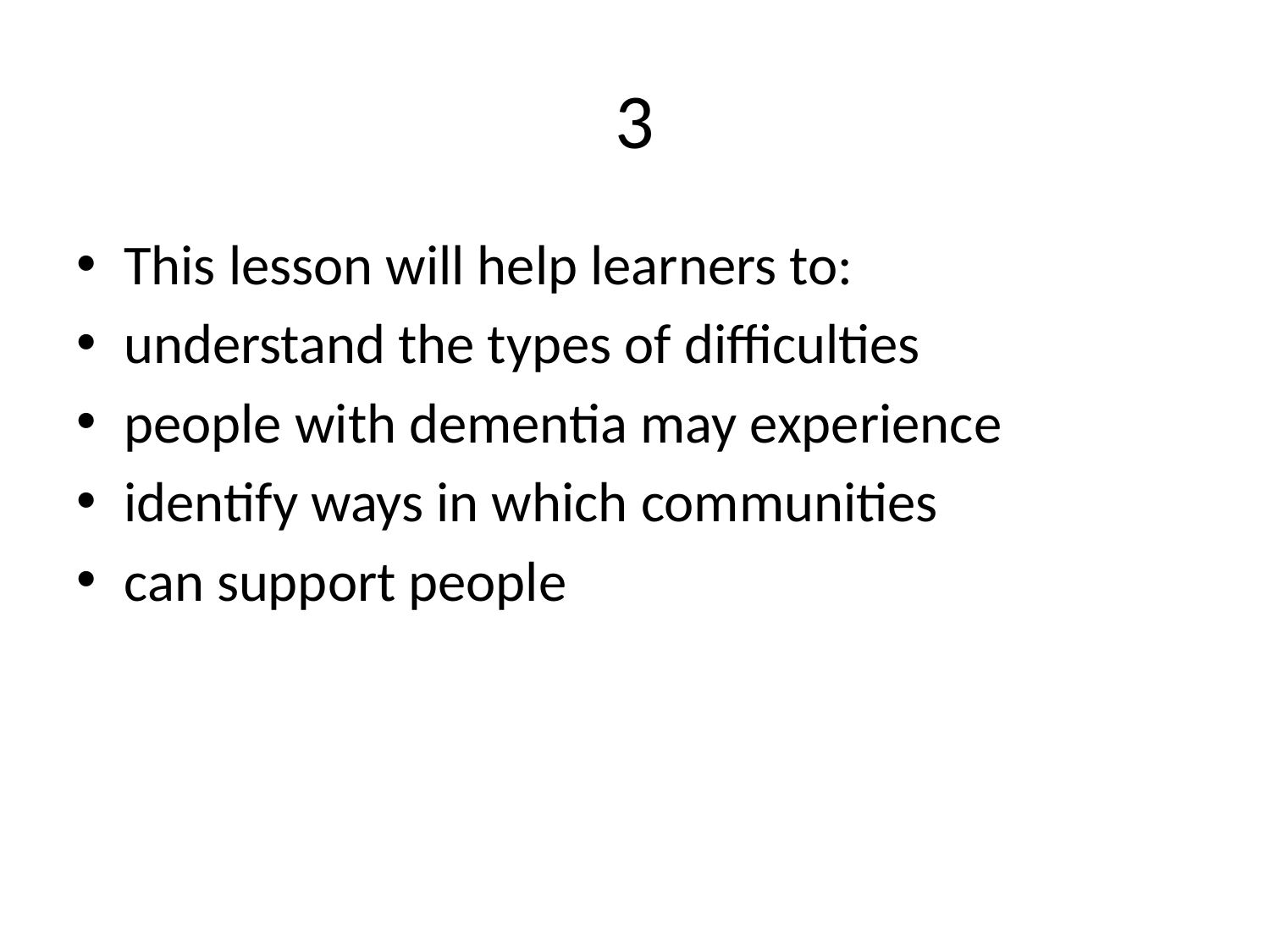

# 3
This lesson will help learners to:
understand the types of difficulties
people with dementia may experience
identify ways in which communities
can support people